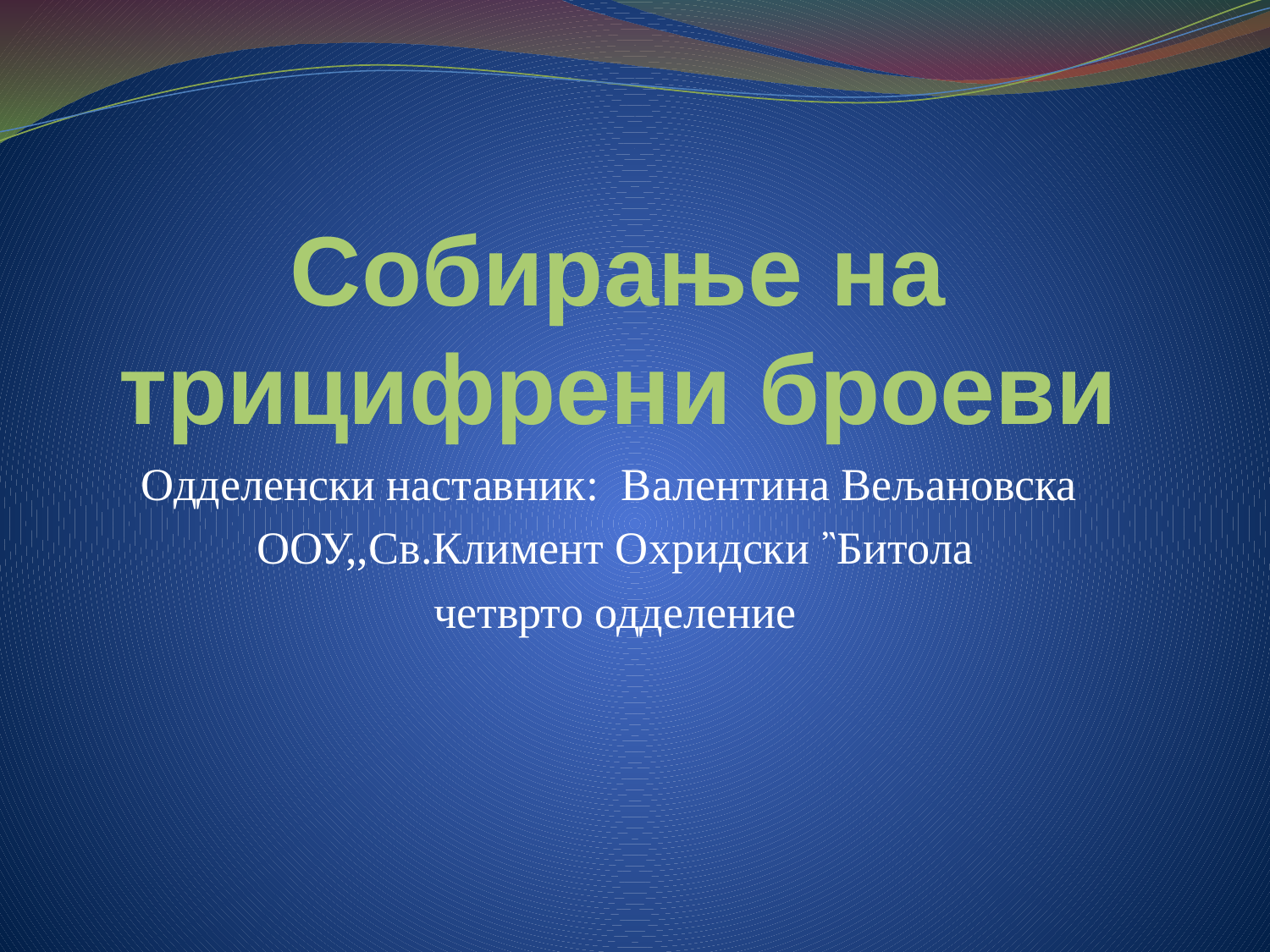

# Собирање на трицифрени броеви
Одделенски наставник:  Валентина Вељановска
ООУ,,Св.Климент Охридски ῍Битола
четврто одделение